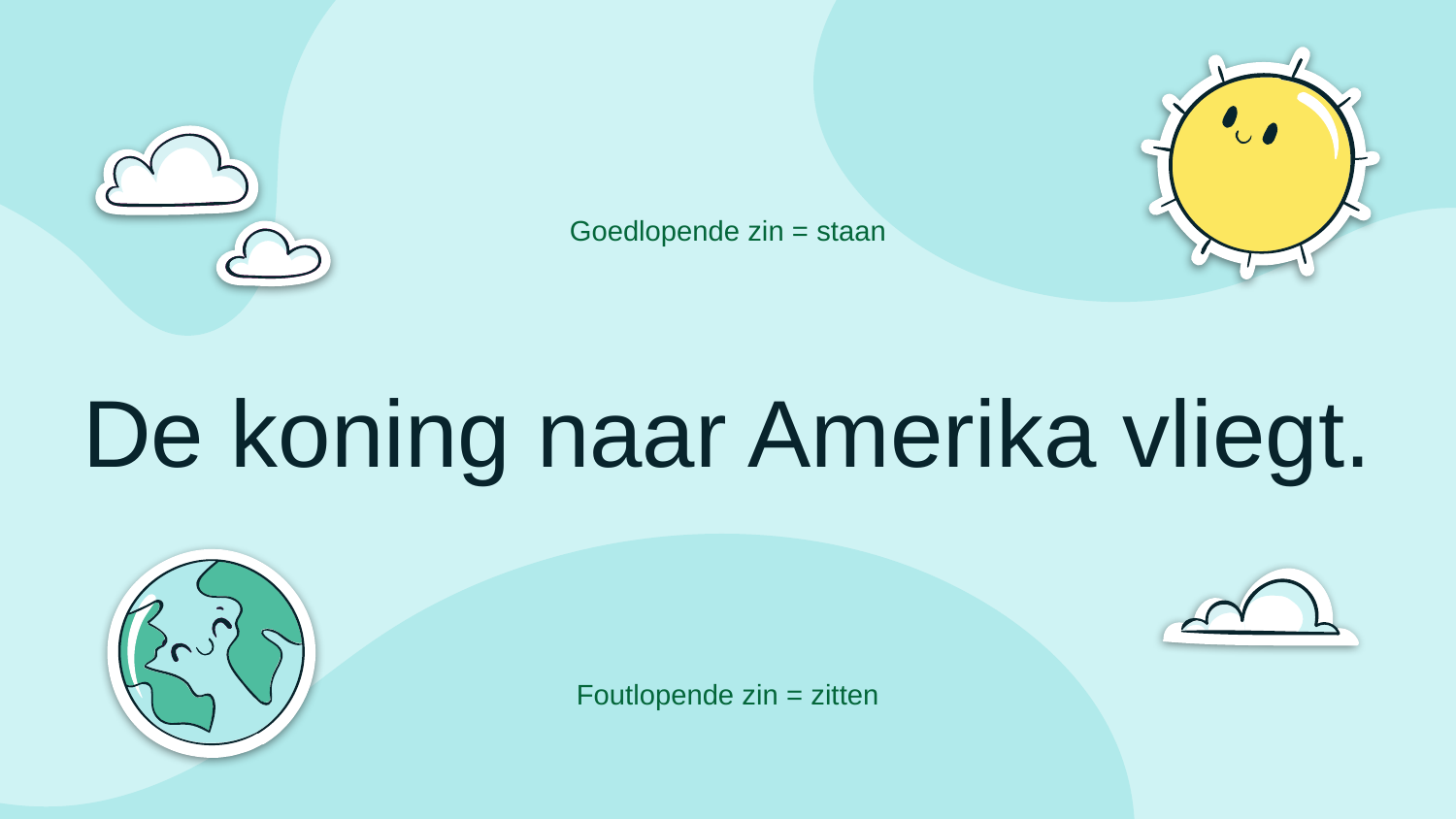

Goedlopende zin = staan

De koning naar Amerika vliegt.

Foutlopende zin = zitten